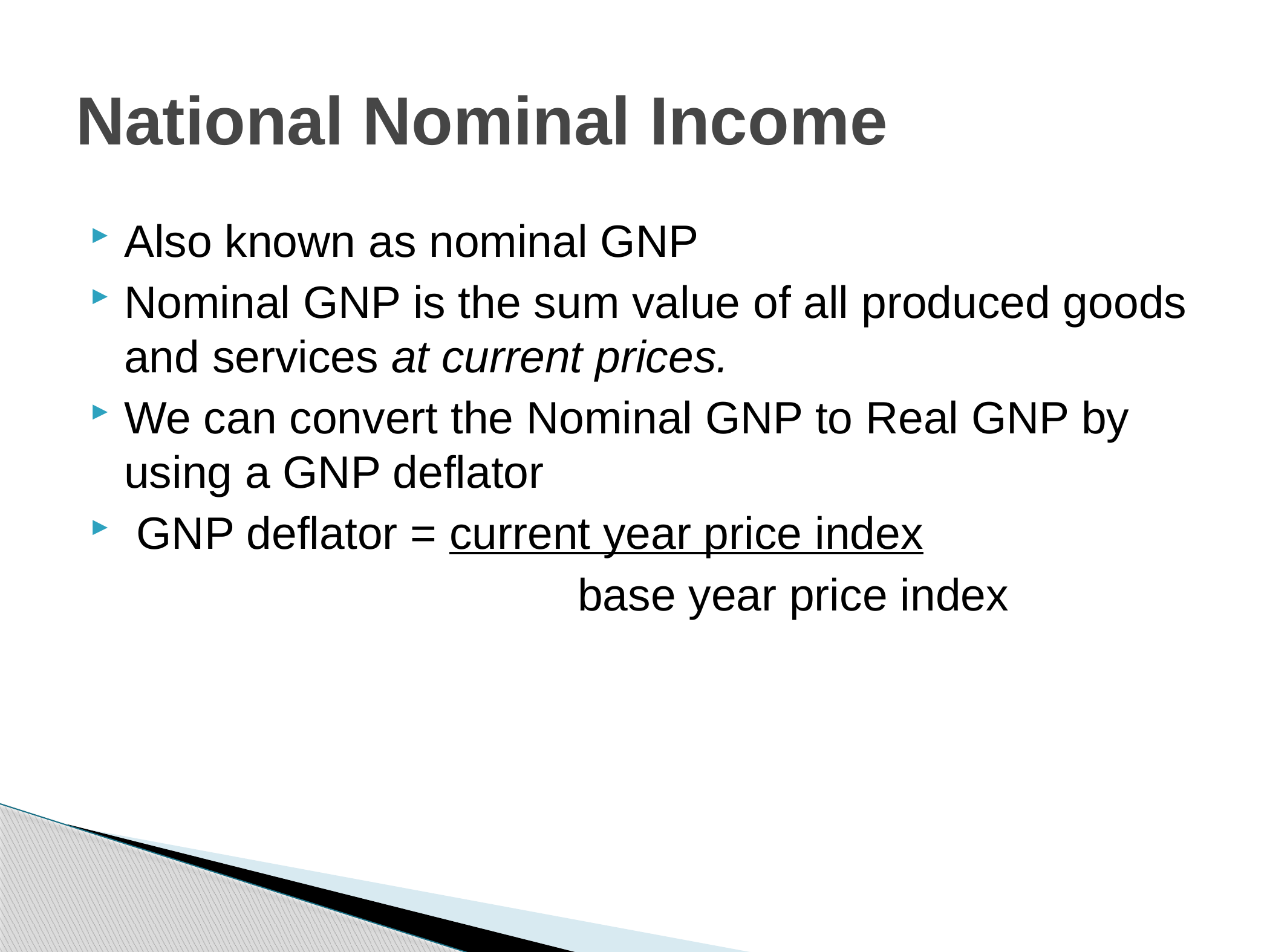

# National Nominal Income
Also known as nominal GNP
Nominal GNP is the sum value of all produced goods and services at current prices.
We can convert the Nominal GNP to Real GNP by using a GNP deflator
 GNP deflator = current year price index
						base year price index